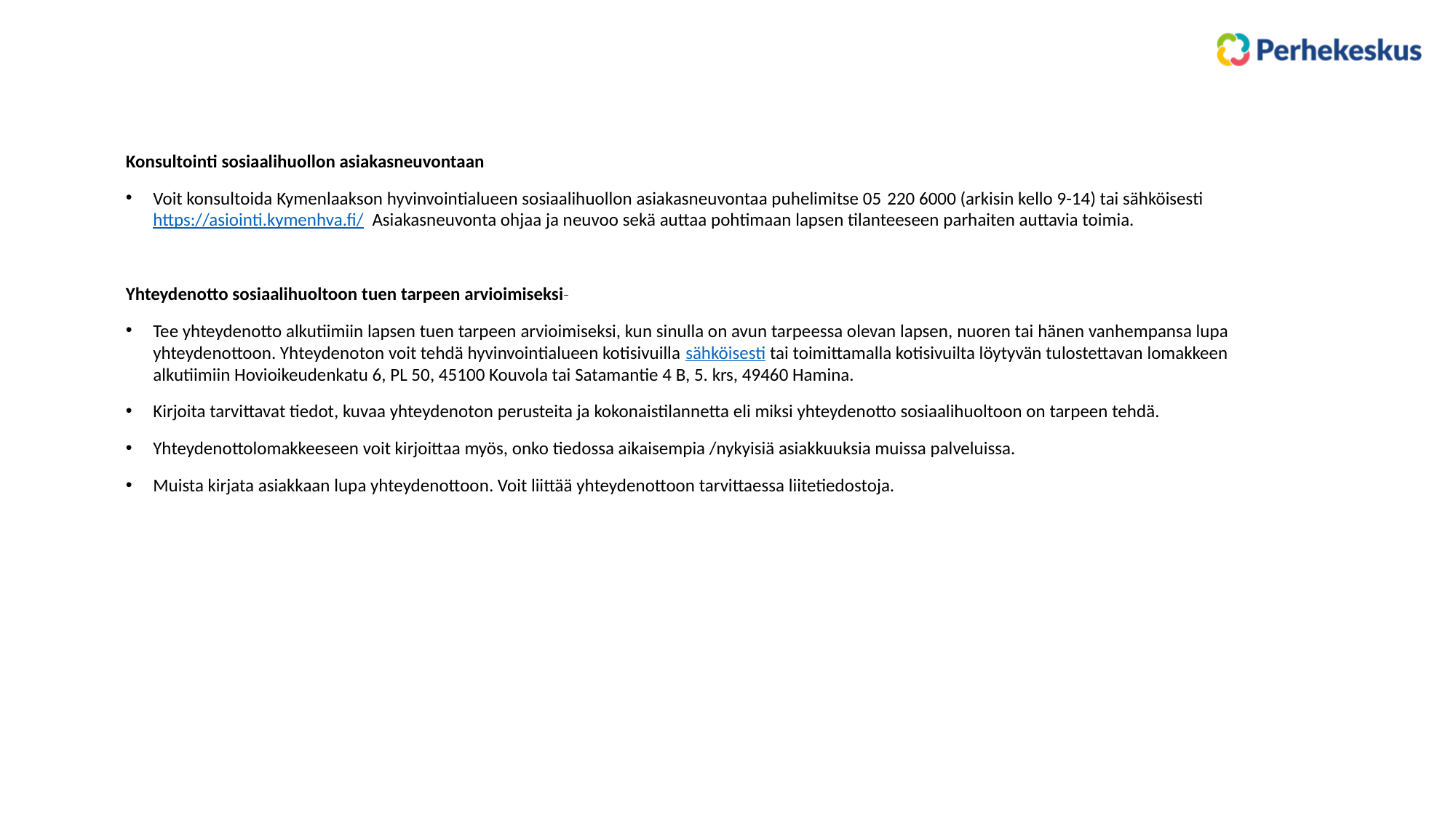

Konsultointi sosiaalihuollon asiakasneuvontaan
Voit konsultoida Kymenlaakson hyvinvointialueen sosiaalihuollon asiakasneuvontaa puhelimitse 05 220 6000 (arkisin kello 9-14) tai sähköisesti https://asiointi.kymenhva.fi/  Asiakasneuvonta ohjaa ja neuvoo sekä auttaa pohtimaan lapsen tilanteeseen parhaiten auttavia toimia.

Yhteydenotto sosiaalihuoltoon tuen tarpeen arvioimiseksi
Tee yhteydenotto alkutiimiin lapsen tuen tarpeen arvioimiseksi, kun sinulla on avun tarpeessa olevan lapsen, nuoren tai hänen vanhempansa lupa yhteydenottoon. Yhteydenoton voit tehdä hyvinvointialueen kotisivuilla sähköisesti tai toimittamalla kotisivuilta löytyvän tulostettavan lomakkeen alkutiimiin Hovioikeudenkatu 6, PL 50, 45100 Kouvola tai Satamantie 4 B, 5. krs, 49460 Hamina.
Kirjoita tarvittavat tiedot, kuvaa yhteydenoton perusteita ja kokonaistilannetta eli miksi yhteydenotto sosiaalihuoltoon on tarpeen tehdä.
Yhteydenottolomakkeeseen voit kirjoittaa myös, onko tiedossa aikaisempia /nykyisiä asiakkuuksia muissa palveluissa.
Muista kirjata asiakkaan lupa yhteydenottoon. Voit liittää yhteydenottoon tarvittaessa liitetiedostoja.